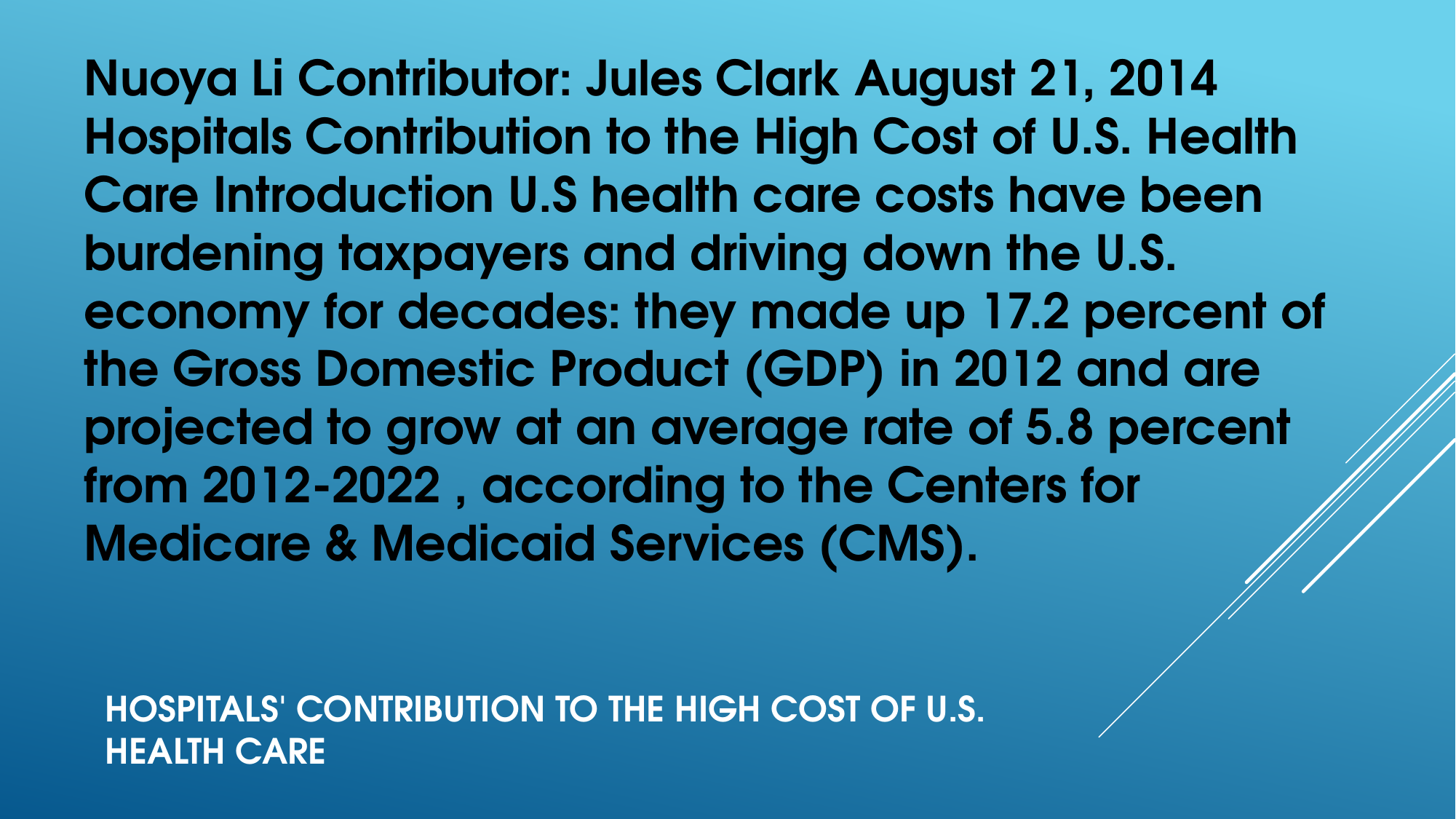

Nuoya Li Contributor: Jules Clark August 21, 2014 Hospitals Contribution to the High Cost of U.S. Health Care Introduction U.S health care costs have been burdening taxpayers and driving down the U.S. economy for decades: they made up 17.2 percent of the Gross Domestic Product (GDP) in 2012 and are projected to grow at an average rate of 5.8 percent from 2012-2022 , according to the Centers for Medicare & Medicaid Services (CMS).
# Hospitals' contribution to the high cost of U.S. health care